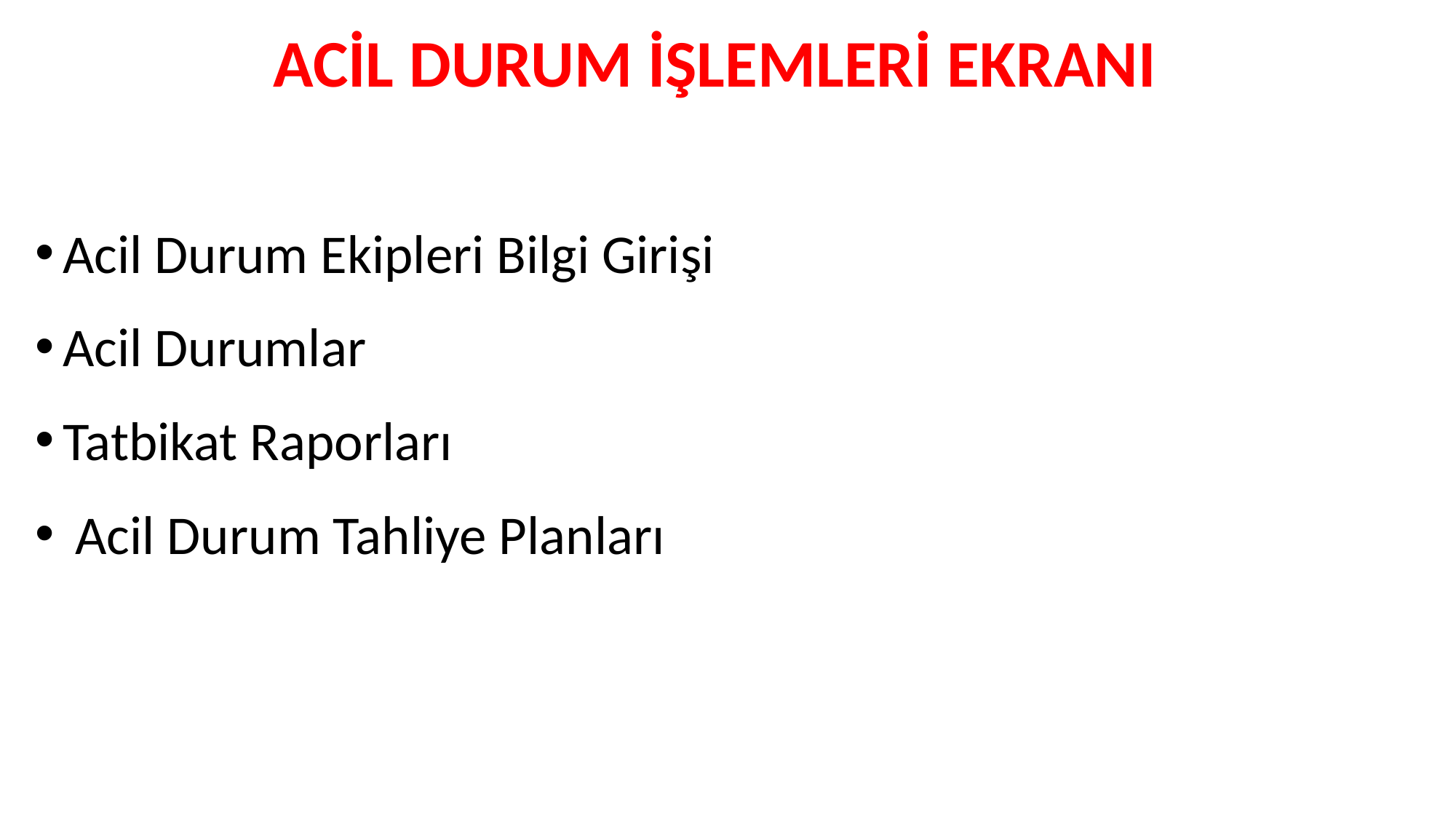

# ACİL DURUM İŞLEMLERİ EKRANI

Acil Durum Ekipleri Bilgi Girişi
Acil Durumlar
Tatbikat Raporları
 Acil Durum Tahliye Planları